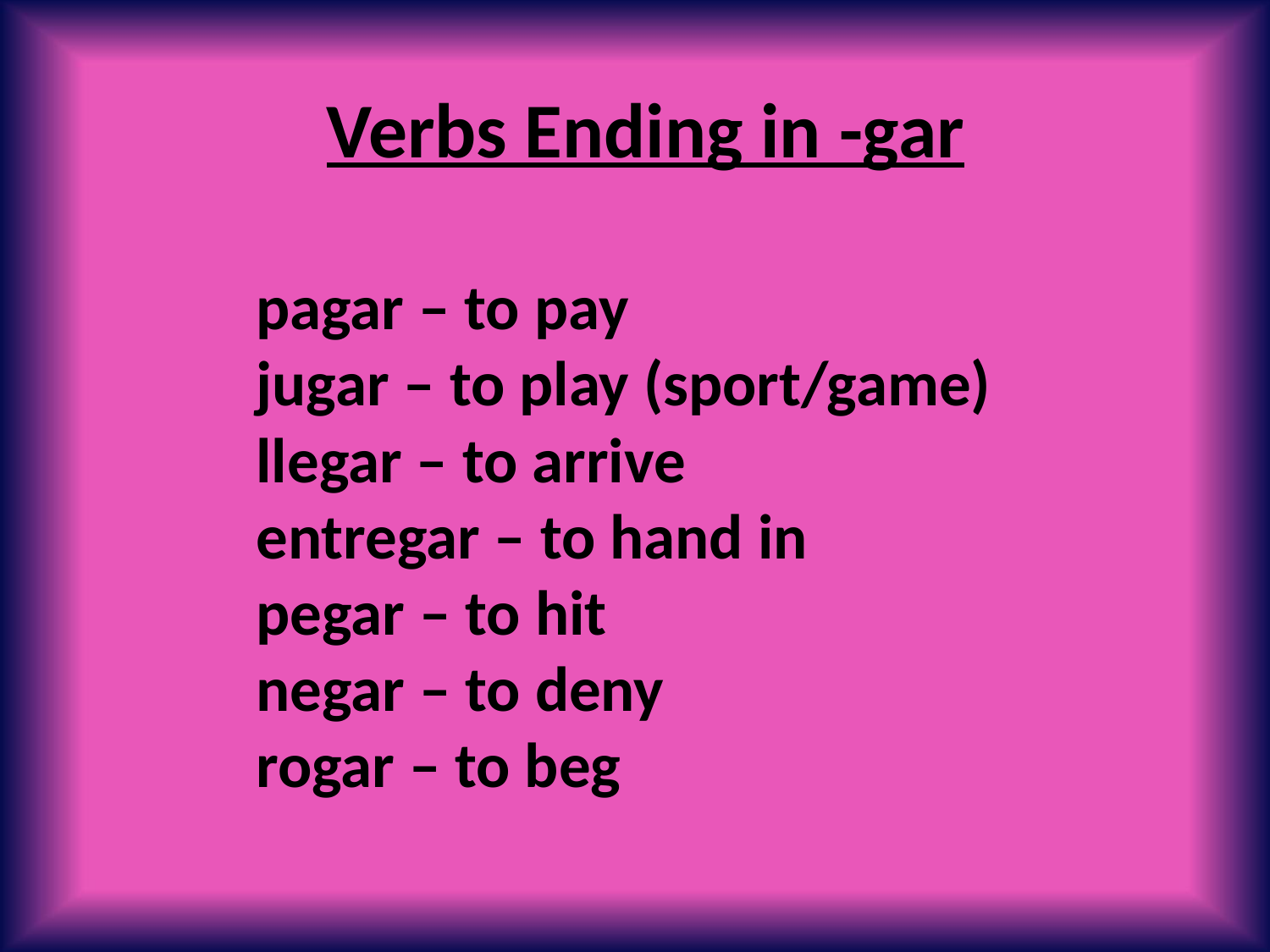

Verbs Ending in -gar

	pagar – to pay
	jugar – to play (sport/game)
	llegar – to arrive
	entregar – to hand in
	pegar – to hit
	negar – to deny
	rogar – to beg